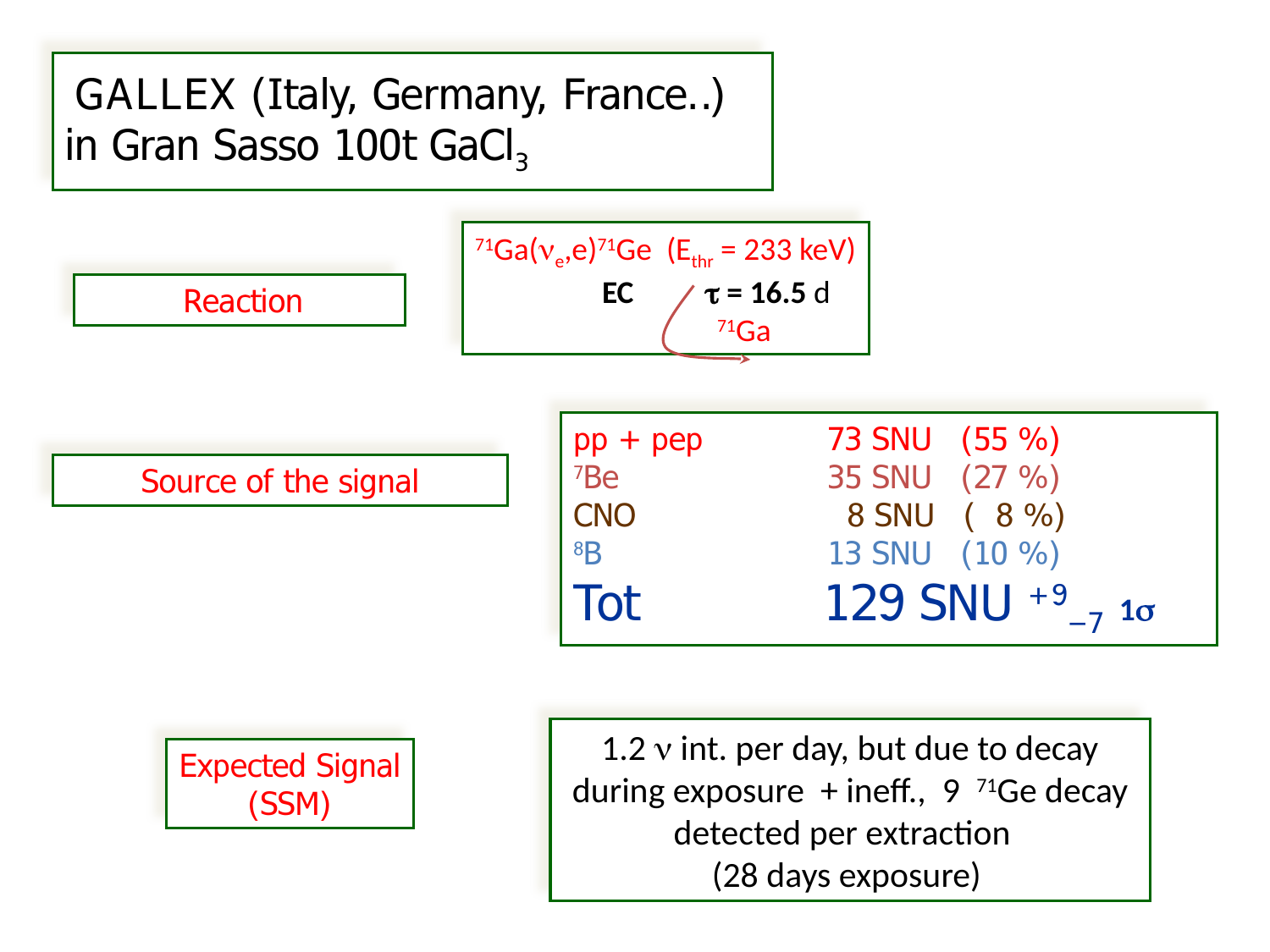

GALLEX (Italy, Germany, France..) in Gran Sasso 100t GaCl3
71Ga(νe,e)71Ge  (Ethr = 233 keV)
	EC          τ = 16.5 d
	                71Ga

Reaction
pp + pep	73 SNU   (55 %)
7Be		35 SNU   (27 %)
CNO	  	  8 SNU   (  8 %)
8B		13 SNU   (10 %)
Tot   	        129 SNU +9–7  1σ
Source of the signal
1.2 ν int. per day, but due to decay during exposure  + ineff.,  9  71Ge decay detected per extraction
(28 days exposure)
Expected Signal
(SSM)